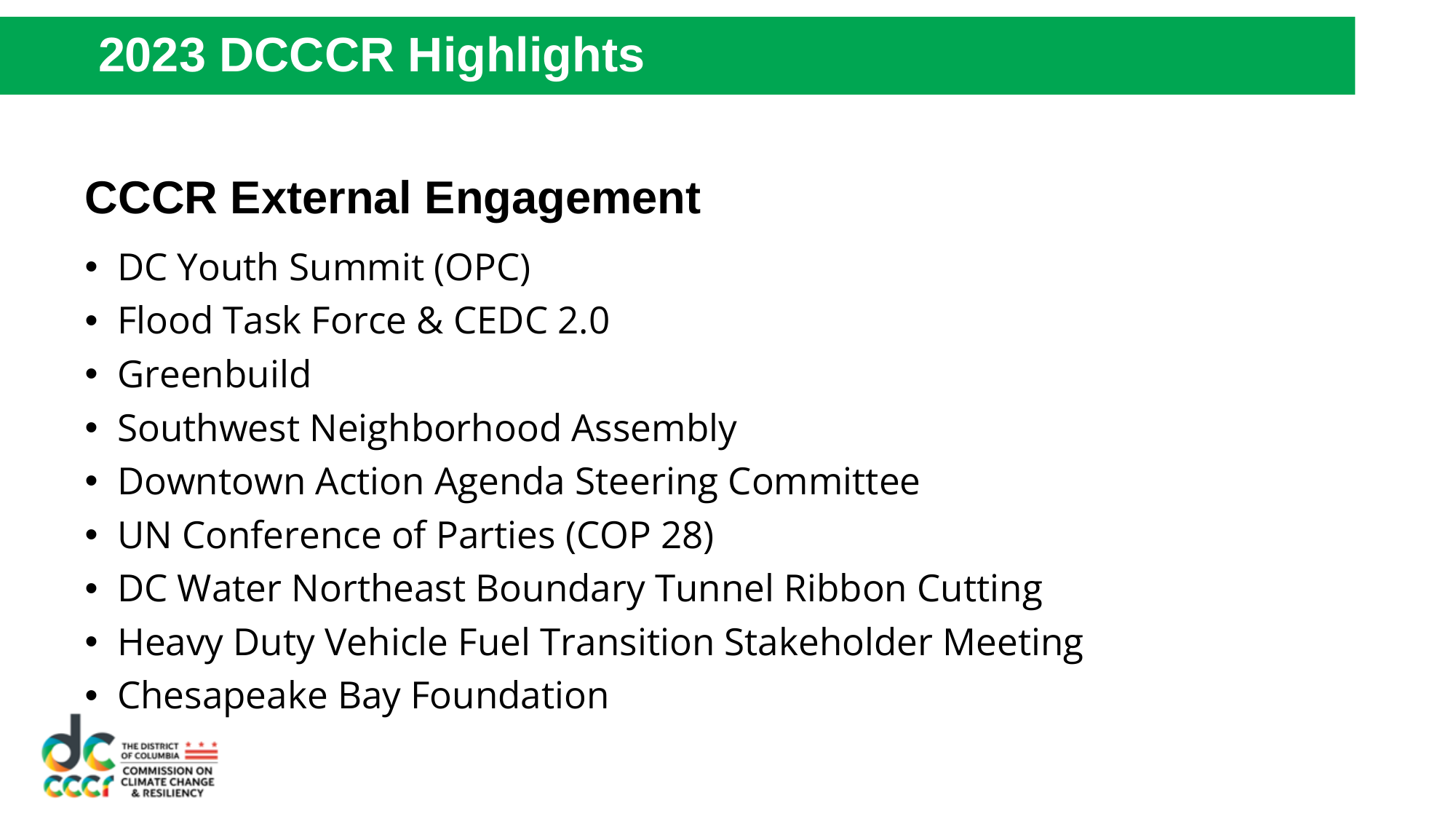

# 2023 DCCCR Highlights
CCCR External Engagement
DC Youth Summit (OPC)
Flood Task Force & CEDC 2.0
Greenbuild
Southwest Neighborhood Assembly
Downtown Action Agenda Steering Committee
UN Conference of Parties (COP 28)
DC Water Northeast Boundary Tunnel Ribbon Cutting
Heavy Duty Vehicle Fuel Transition Stakeholder Meeting
Chesapeake Bay Foundation